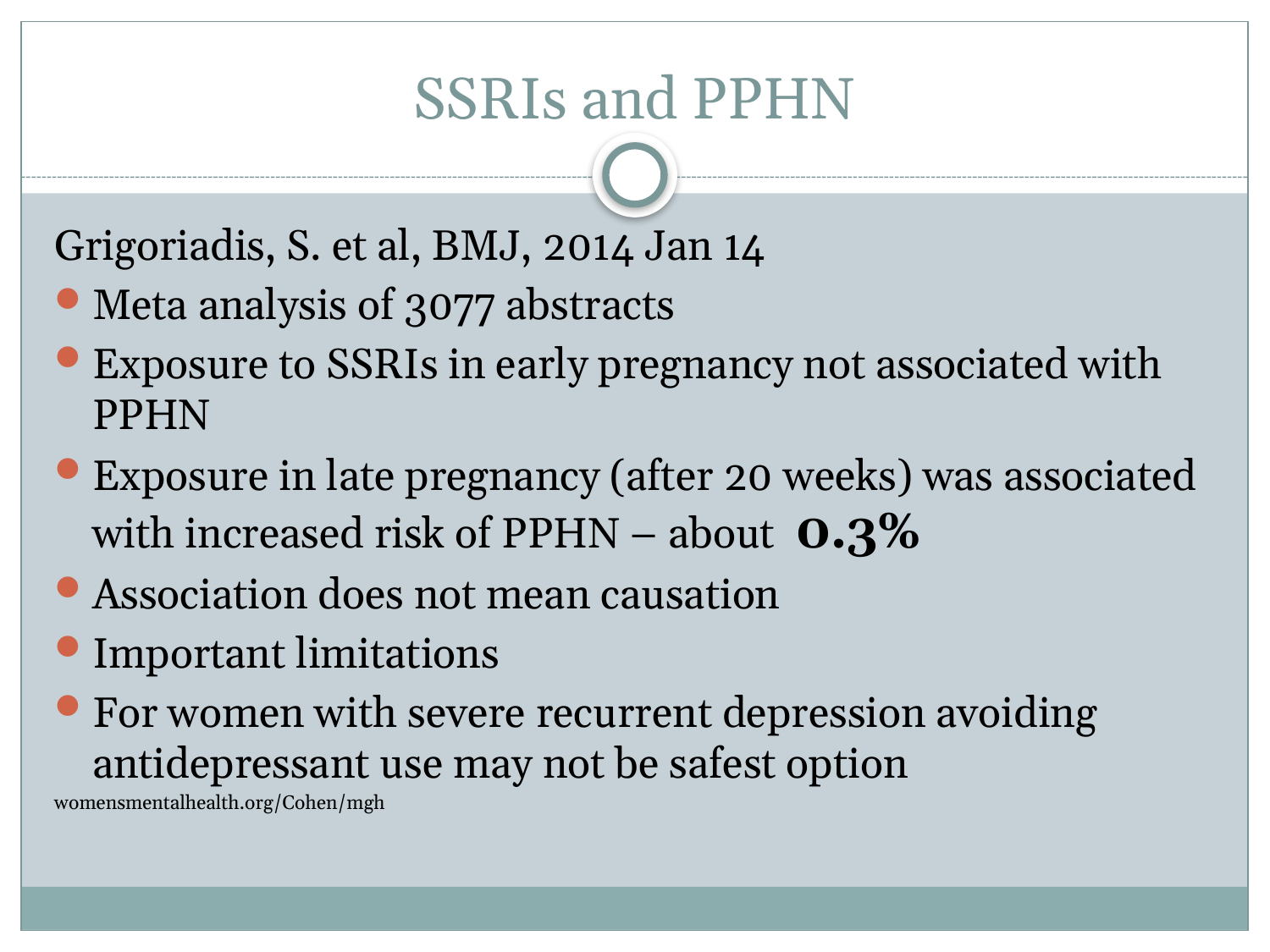

# SSRIs and PPHN
Grigoriadis, S. et al, BMJ, 2014 Jan 14
Meta analysis of 3077 abstracts
Exposure to SSRIs in early pregnancy not associated with PPHN
Exposure in late pregnancy (after 20 weeks) was associated with increased risk of PPHN – about  0.3%
Association does not mean causation
Important limitations
For women with severe recurrent depression avoiding antidepressant use may not be safest option
womensmentalhealth.org/Cohen/mgh